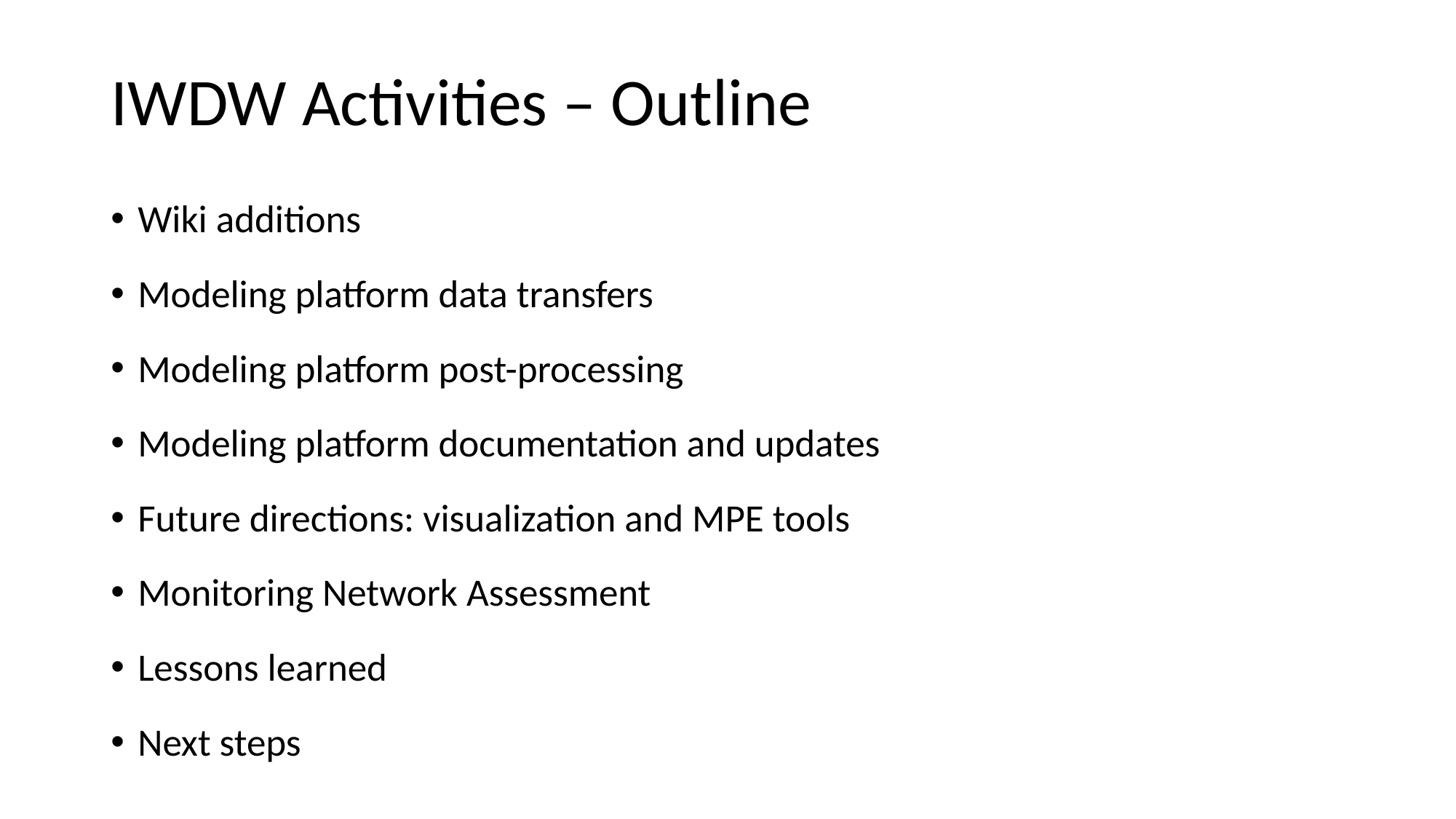

# IWDW Activities – Outline
Wiki additions
Modeling platform data transfers
Modeling platform post-processing
Modeling platform documentation and updates
Future directions: visualization and MPE tools
Monitoring Network Assessment
Lessons learned
Next steps